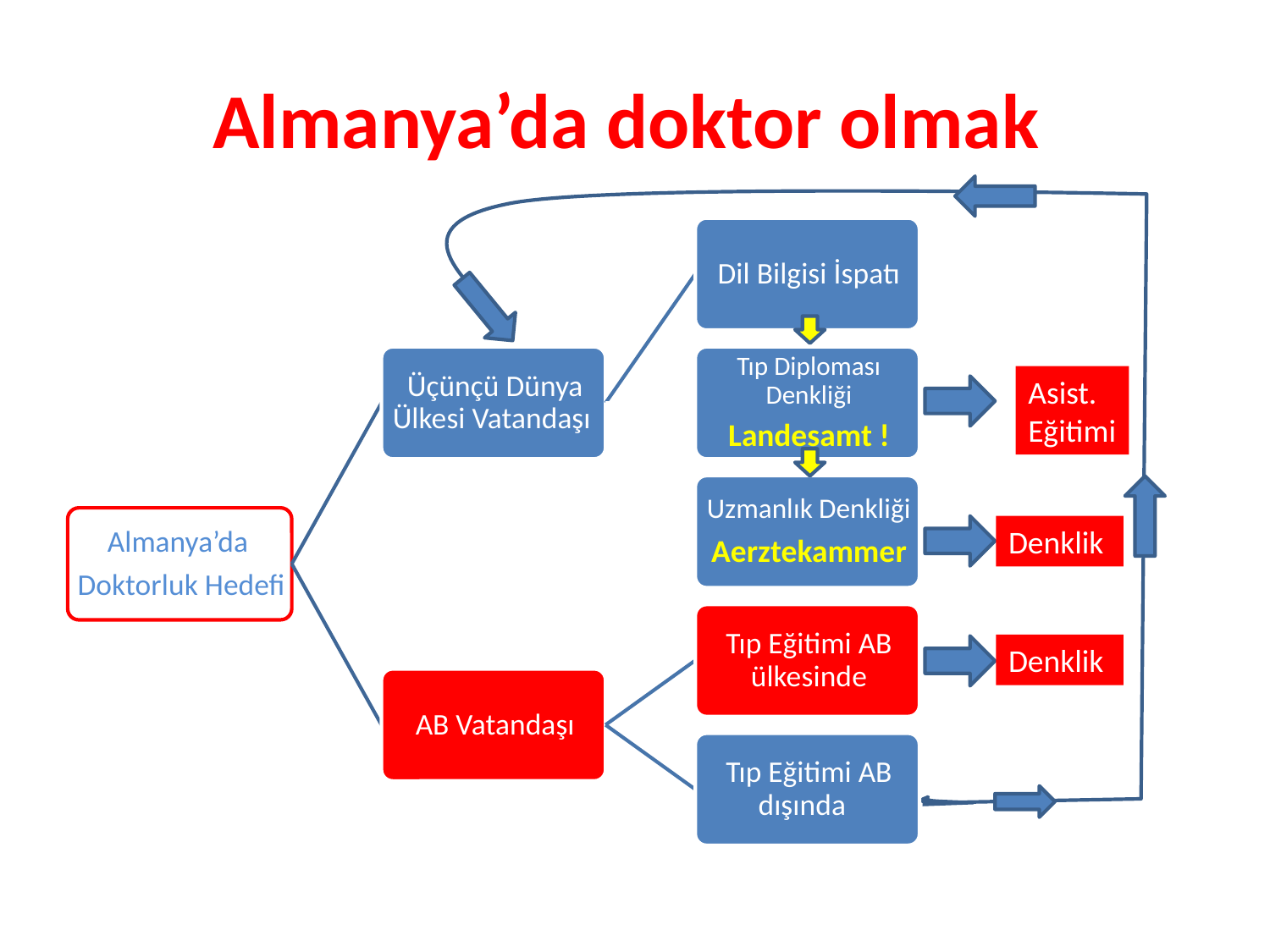

# Almanya’da doktor olmak

Almanya’da
Doktorluk Hedefi

Üçünçü Dünya Ülkesi Vatandaşı

Dil Bilgisi İspatı

Tıp Diploması Denkliği
Landesamt !

Uzmanlık Denkliği
Aerztekammer

AB Vatandaşı

Tıp Eğitimi AB ülkesinde

Tıp Eğitimi AB dışında

Asist.
Eğitimi

Denklik
Denklik